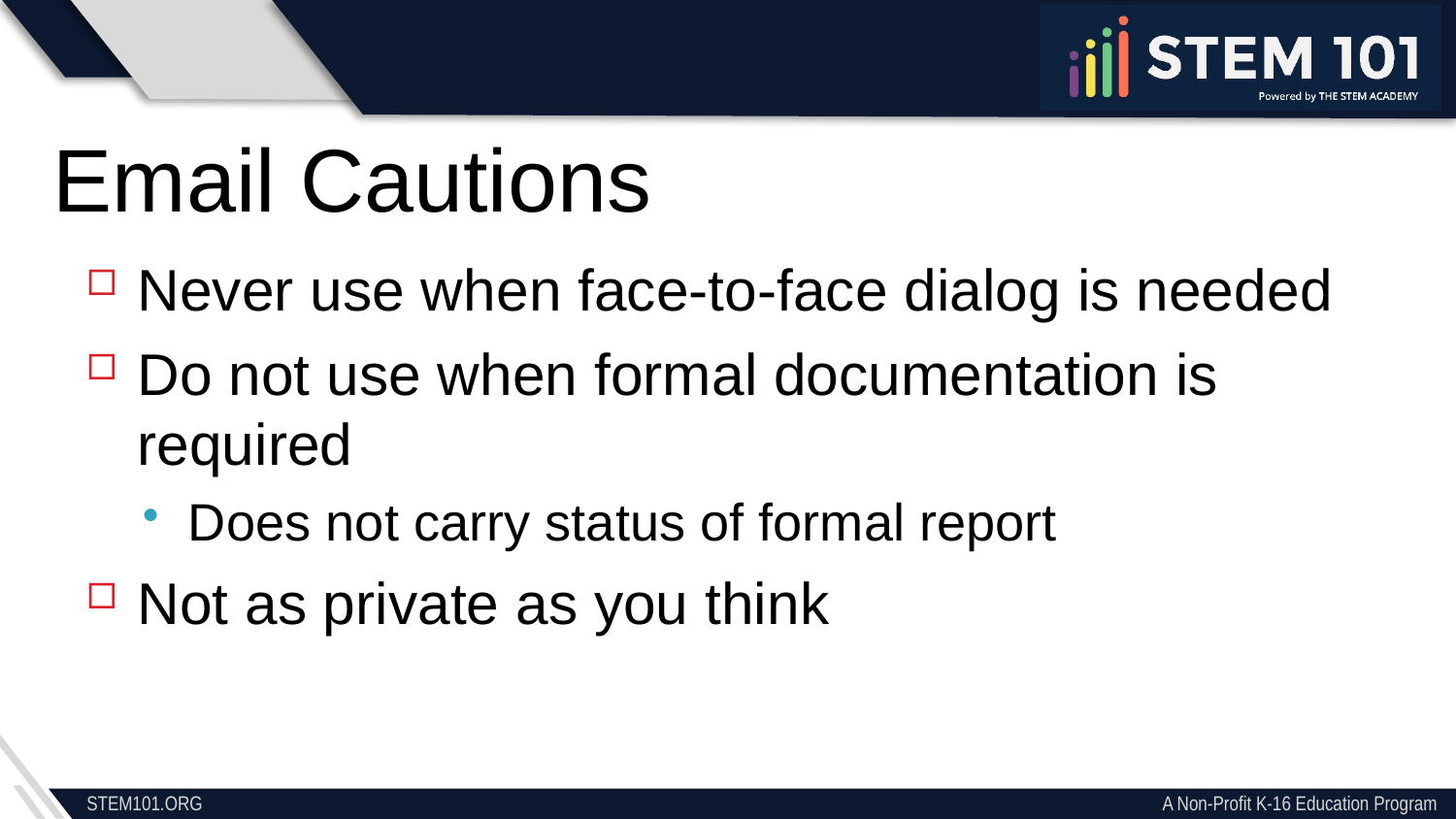

Email Cautions
Never use when face-to-face dialog is needed
Do not use when formal documentation is required
Does not carry status of formal report
Not as private as you think